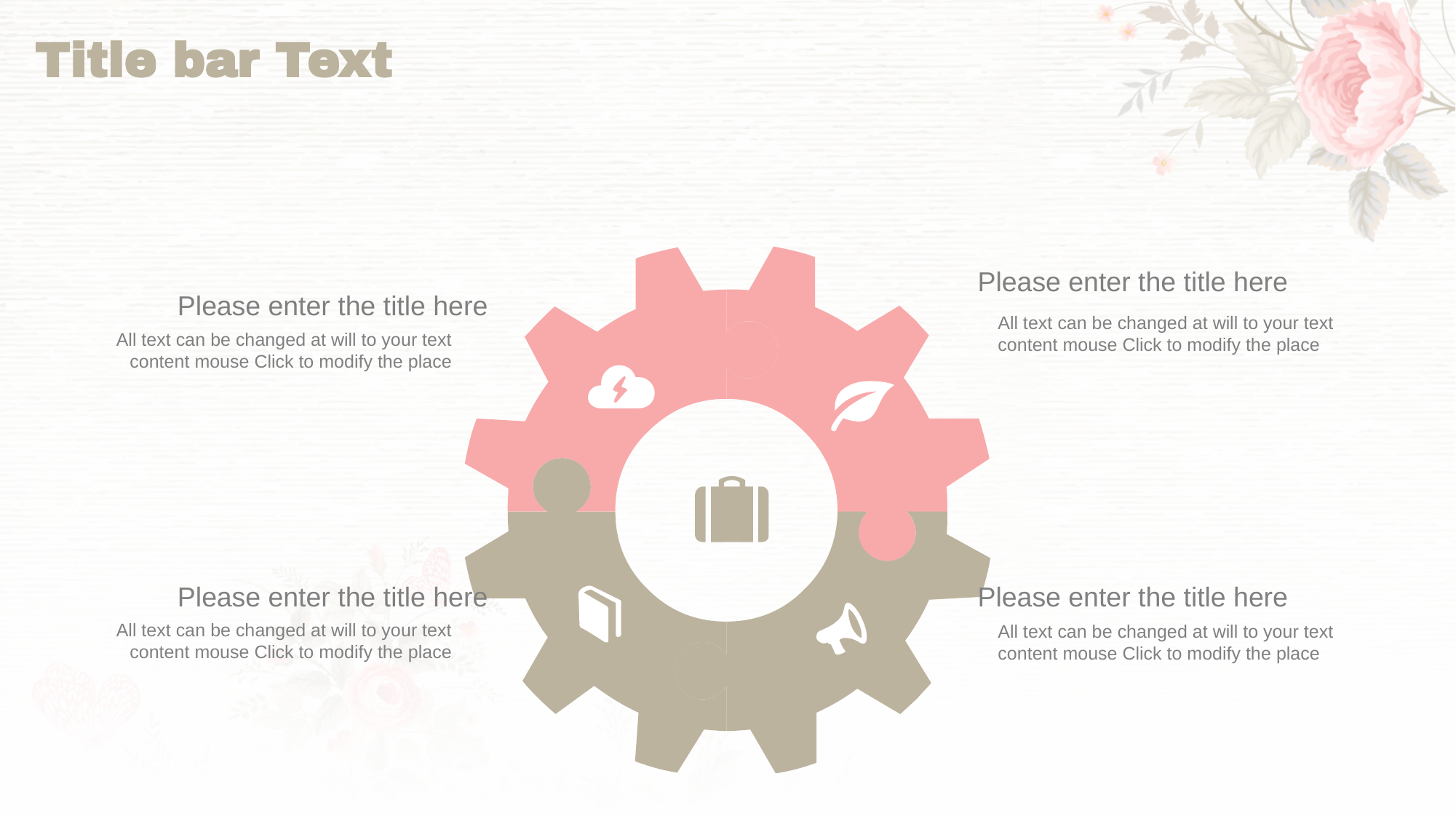

# Title bar Text

Please enter the title here
All text can be changed at will to your text content mouse Click to modify the place
Please enter the title here
All text can be changed at will to your text content mouse Click to modify the place

Please enter the title here
All text can be changed at will to your text content mouse Click to modify the place
Please enter the title here
All text can be changed at will to your text content mouse Click to modify the place